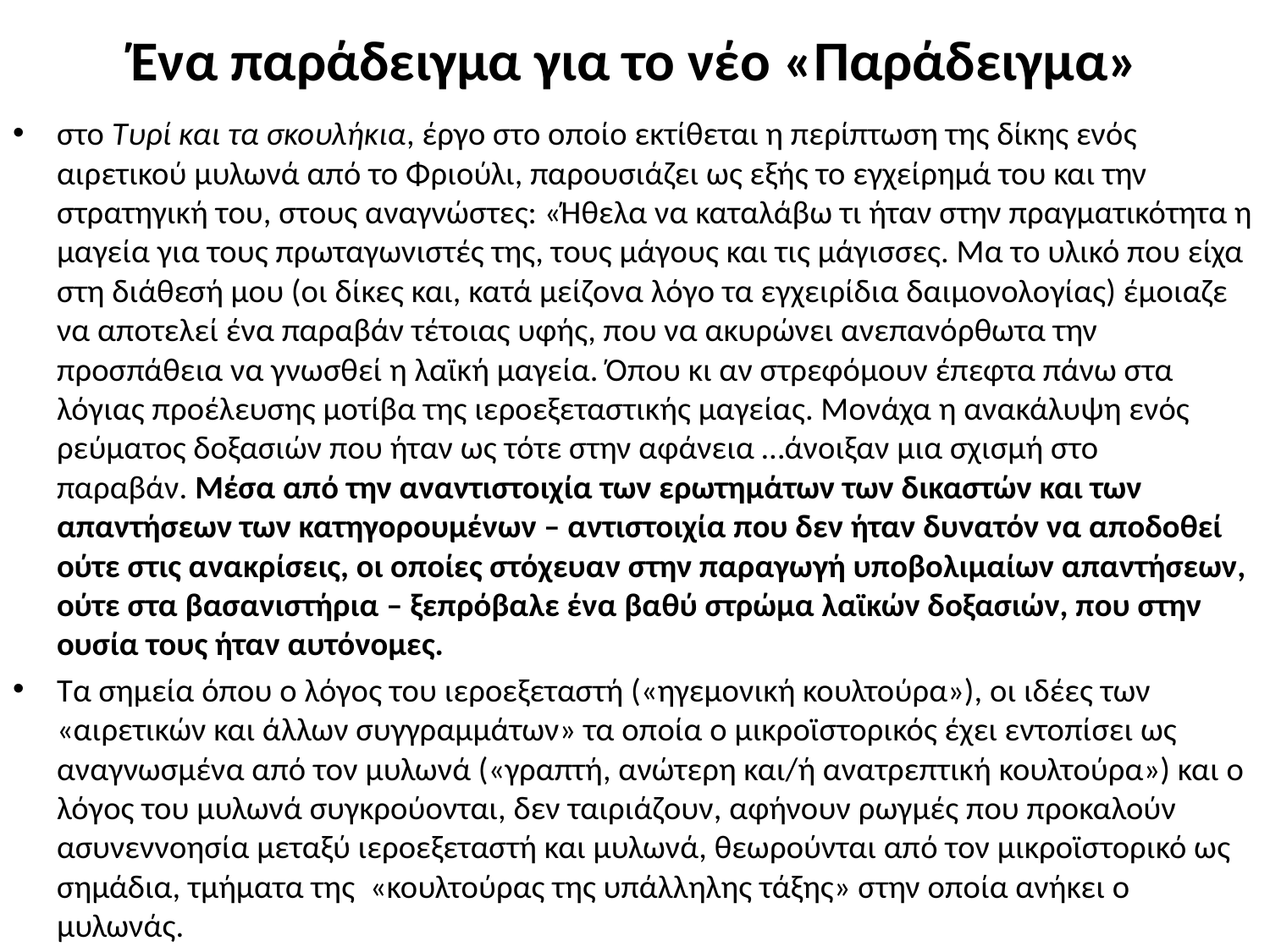

# Ένα παράδειγμα για το νέο «Παράδειγμα»
στο Τυρί και τα σκουλήκια, έργο στο οποίο εκτίθεται η περίπτωση της δίκης ενός αιρετικού μυλωνά από το Φριούλι, παρουσιάζει ως εξής το εγχείρημά του και την στρατηγική του, στους αναγνώστες: «Ήθελα να καταλάβω τι ήταν στην πραγματικότητα η μαγεία για τους πρωταγωνιστές της, τους μάγους και τις μάγισσες. Μα το υλικό που είχα στη διάθεσή μου (οι δίκες και, κατά μείζονα λόγο τα εγχειρίδια δαιμονολογίας) έμοιαζε να αποτελεί ένα παραβάν τέτοιας υφής, που να ακυρώνει ανεπανόρθωτα την προσπάθεια να γνωσθεί η λαϊκή μαγεία. Όπου κι αν στρεφόμουν έπεφτα πάνω στα λόγιας προέλευσης μοτίβα της ιεροεξεταστικής μαγείας. Μονάχα η ανακάλυψη ενός ρεύματος δοξασιών που ήταν ως τότε στην αφάνεια …άνοιξαν μια σχισμή στο παραβάν. Μέσα από την αναντιστοιχία των ερωτημάτων των δικαστών και των απαντήσεων των κατηγορουμένων – αντιστοιχία που δεν ήταν δυνατόν να αποδοθεί ούτε στις ανακρίσεις, οι οποίες στόχευαν στην παραγωγή υποβολιμαίων απαντήσεων, ούτε στα βασανιστήρια – ξεπρόβαλε ένα βαθύ στρώμα λαϊκών δοξασιών, που στην ουσία τους ήταν αυτόνομες.
Τα σημεία όπου ο λόγος του ιεροεξεταστή («ηγεμονική κουλτούρα»), οι ιδέες των «αιρετικών και άλλων συγγραμμάτων» τα οποία ο μικροϊστορικός έχει εντοπίσει ως αναγνωσμένα από τον μυλωνά («γραπτή, ανώτερη και/ή ανατρεπτική κουλτούρα») και ο λόγος του μυλωνά συγκρούονται, δεν ταιριάζουν, αφήνουν ρωγμές που προκαλούν ασυνεννοησία μεταξύ ιεροεξεταστή και μυλωνά, θεωρούνται από τον μικροϊστορικό ως σημάδια, τμήματα της  «κουλτούρας της υπάλληλης τάξης» στην οποία ανήκει ο μυλωνάς.